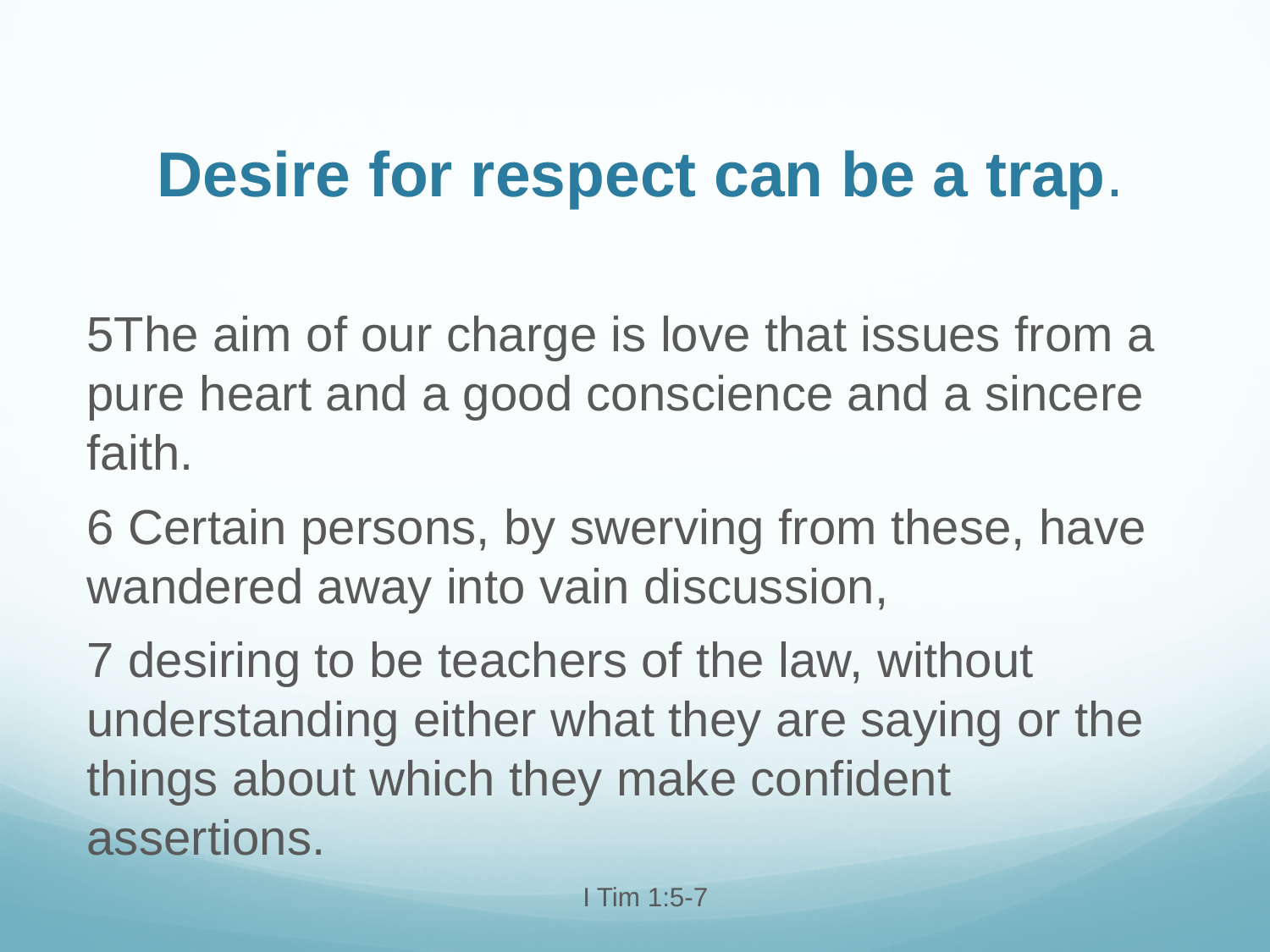

Desire for respect can be a trap.
5The aim of our charge is love that issues from a pure heart and a good conscience and a sincere faith.
6 Certain persons, by swerving from these, have wandered away into vain discussion,
7 desiring to be teachers of the law, without understanding either what they are saying or the things about which they make confident assertions.
I Tim 1:5-7